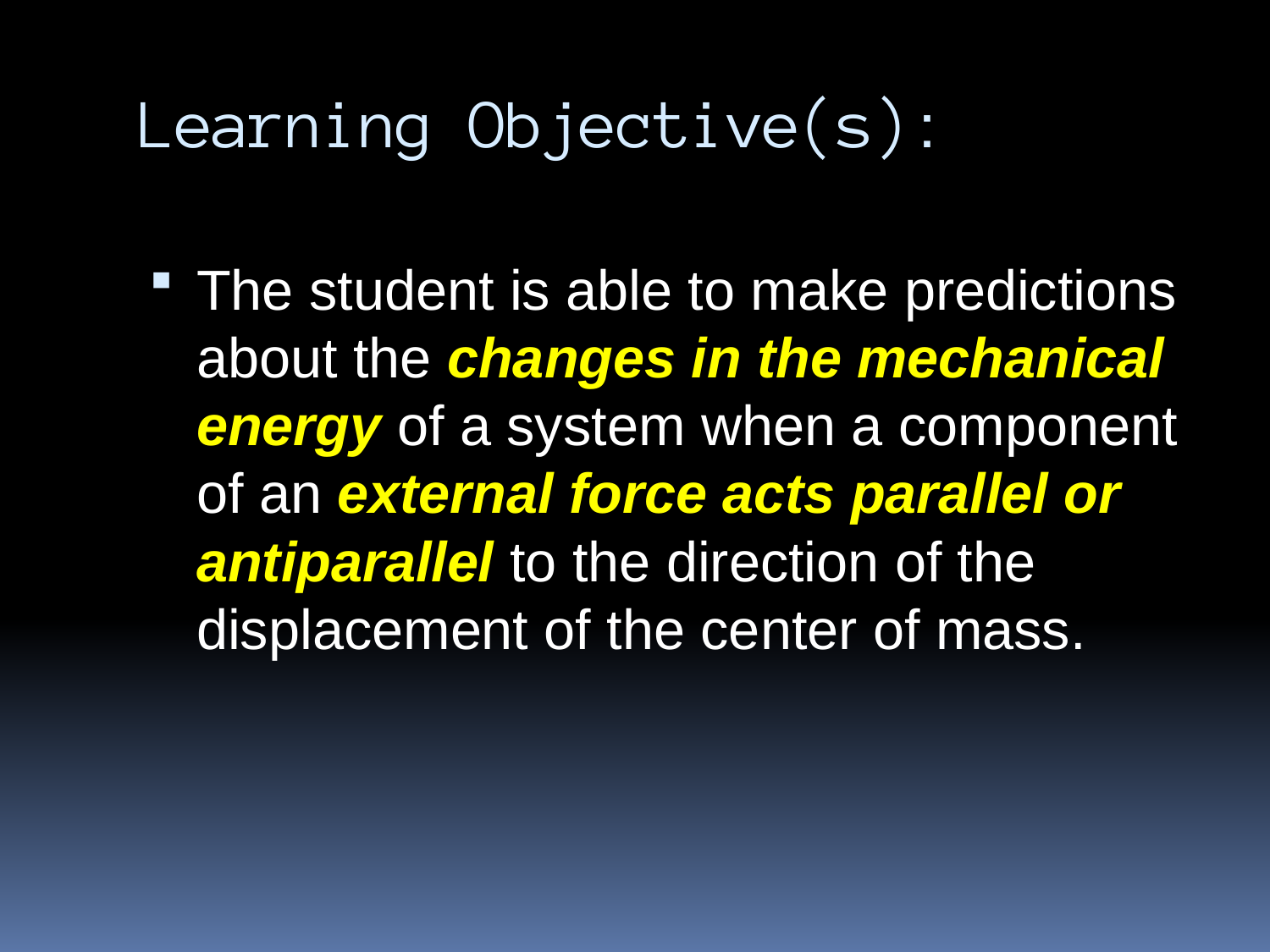

# Learning Objective(s):
The student is able to make predictions about the changes in the mechanical energy of a system when a component of an external force acts parallel or antiparallel to the direction of the displacement of the center of mass.